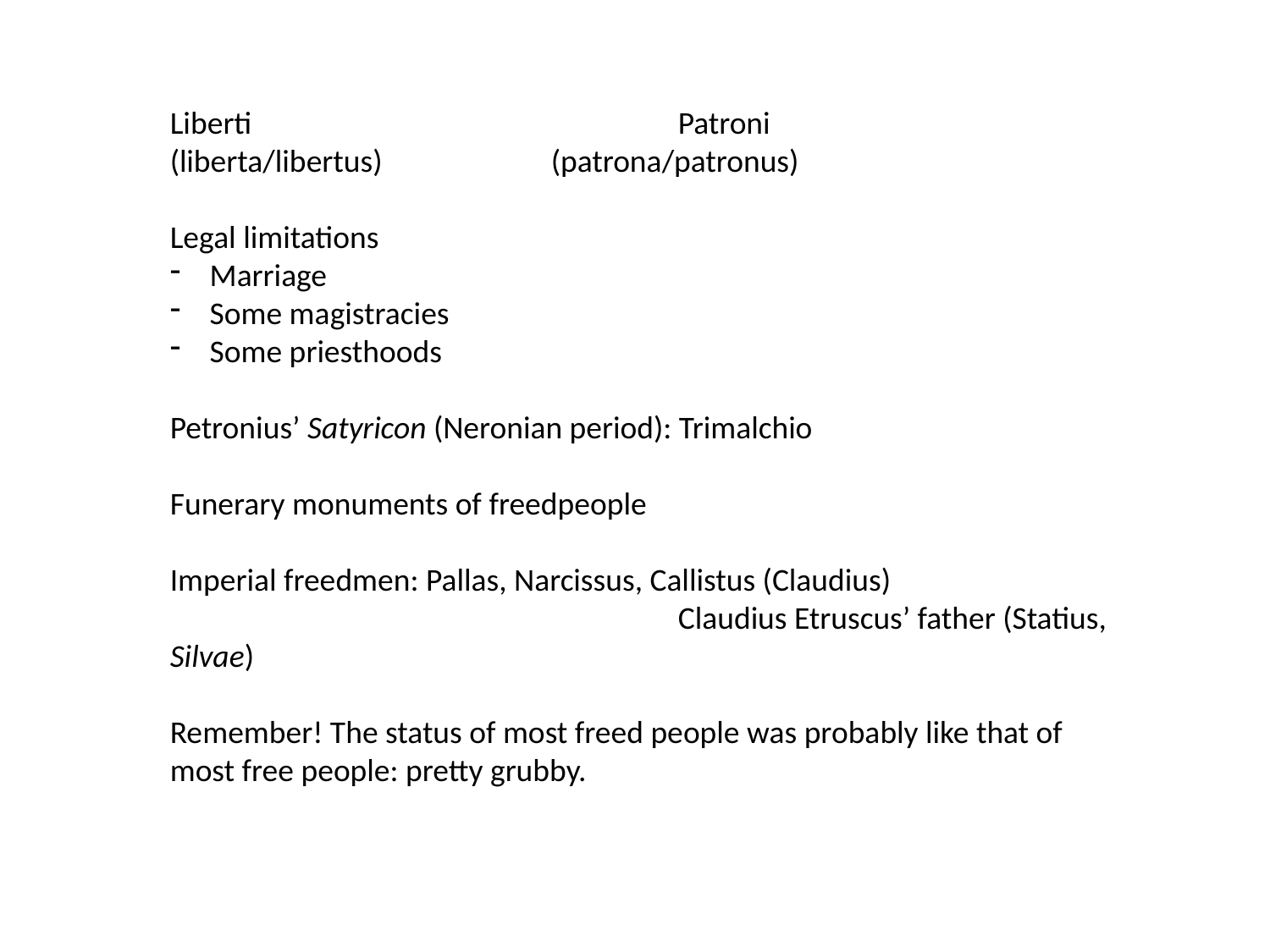

Liberti				Patroni
(liberta/libertus)		(patrona/patronus)

Legal limitations
Marriage
Some magistracies
Some priesthoods

Petronius’ Satyricon (Neronian period): Trimalchio

Funerary monuments of freedpeople

Imperial freedmen: Pallas, Narcissus, Callistus (Claudius)
				Claudius Etruscus’ father (Statius, Silvae)

Remember! The status of most freed people was probably like that of most free people: pretty grubby.